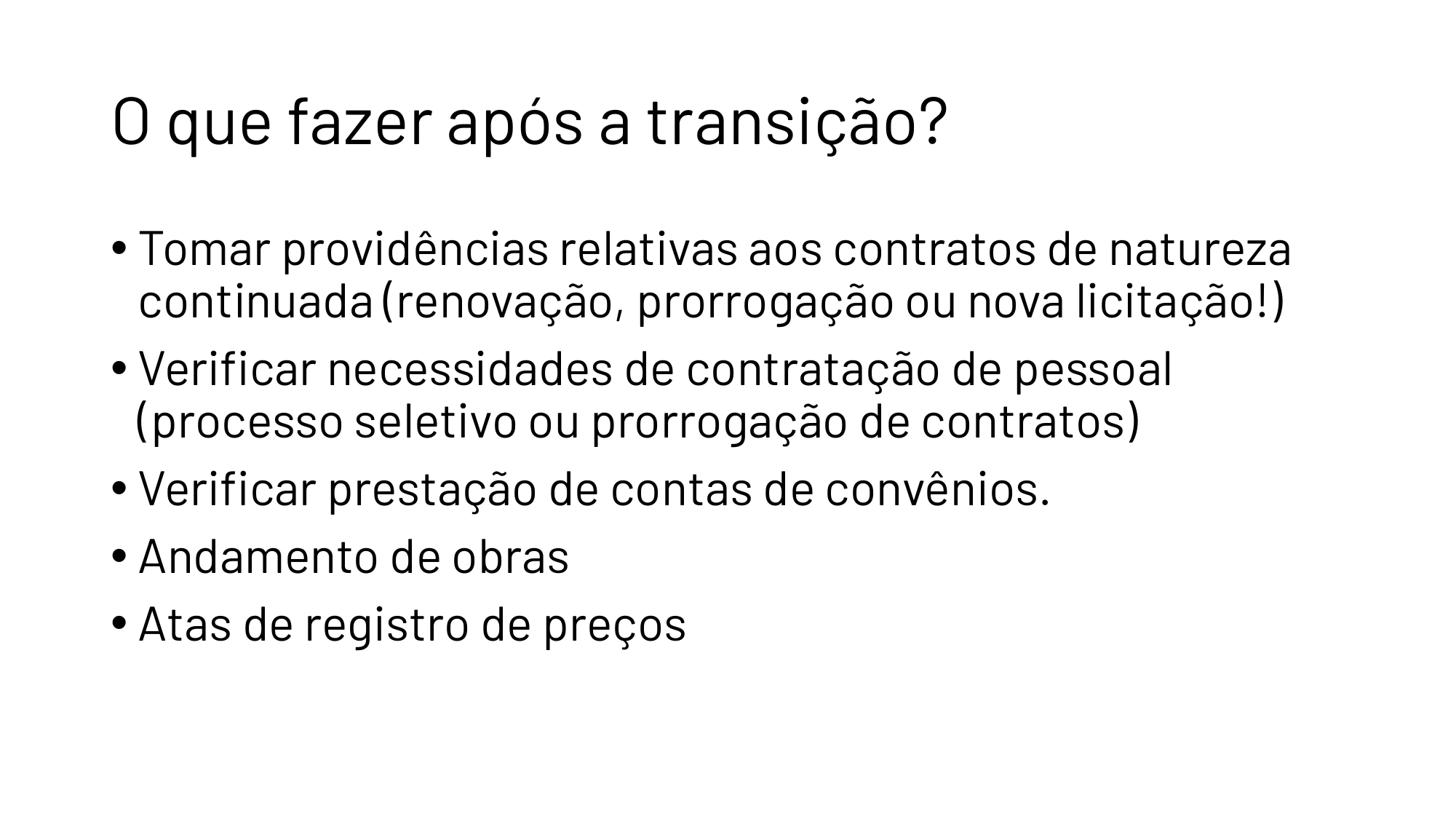

# O que fazer após a transição?
Tomar providências relativas aos contratos de natureza continuada (renovação, prorrogação ou nova licitação!)
Verificar necessidades de contratação de pessoal (processo seletivo ou prorrogação de contratos)
Verificar prestação de contas de convênios.
Andamento de obras
Atas de registro de preços